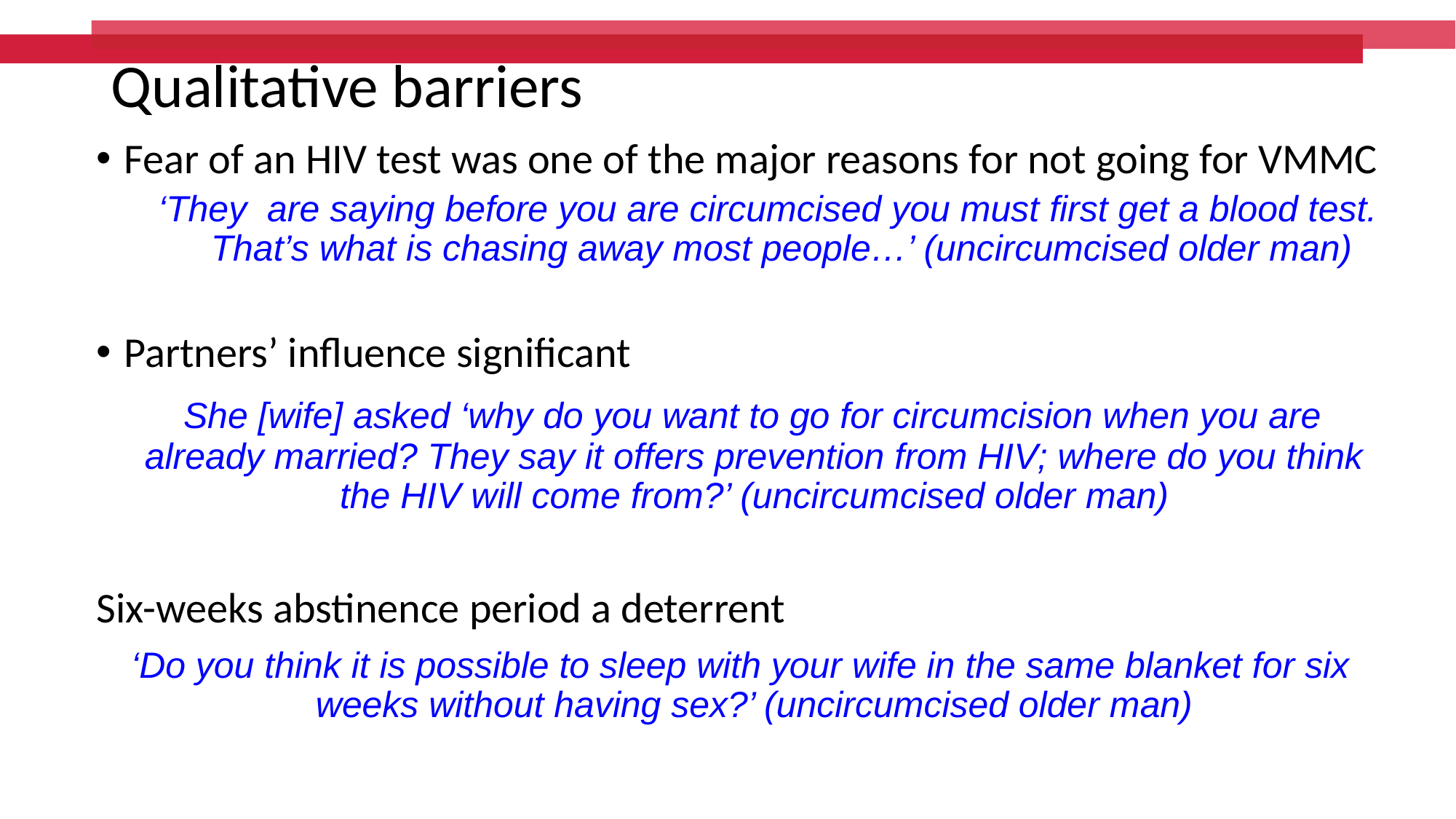

# Qualitative barriers
Fear of an HIV test was one of the major reasons for not going for VMMC
‘They  are saying before you are circumcised you must first get a blood test. That’s what is chasing away most people…’ (uncircumcised older man)

Partners’ influence significant
  She [wife] asked ‘why do you want to go for circumcision when you are already married? They say it offers prevention from HIV; where do you think the HIV will come from?’ (uncircumcised older man)

Six-weeks abstinence period a deterrent
‘Do you think it is possible to sleep with your wife in the same blanket for six weeks without having sex?’ (uncircumcised older man)